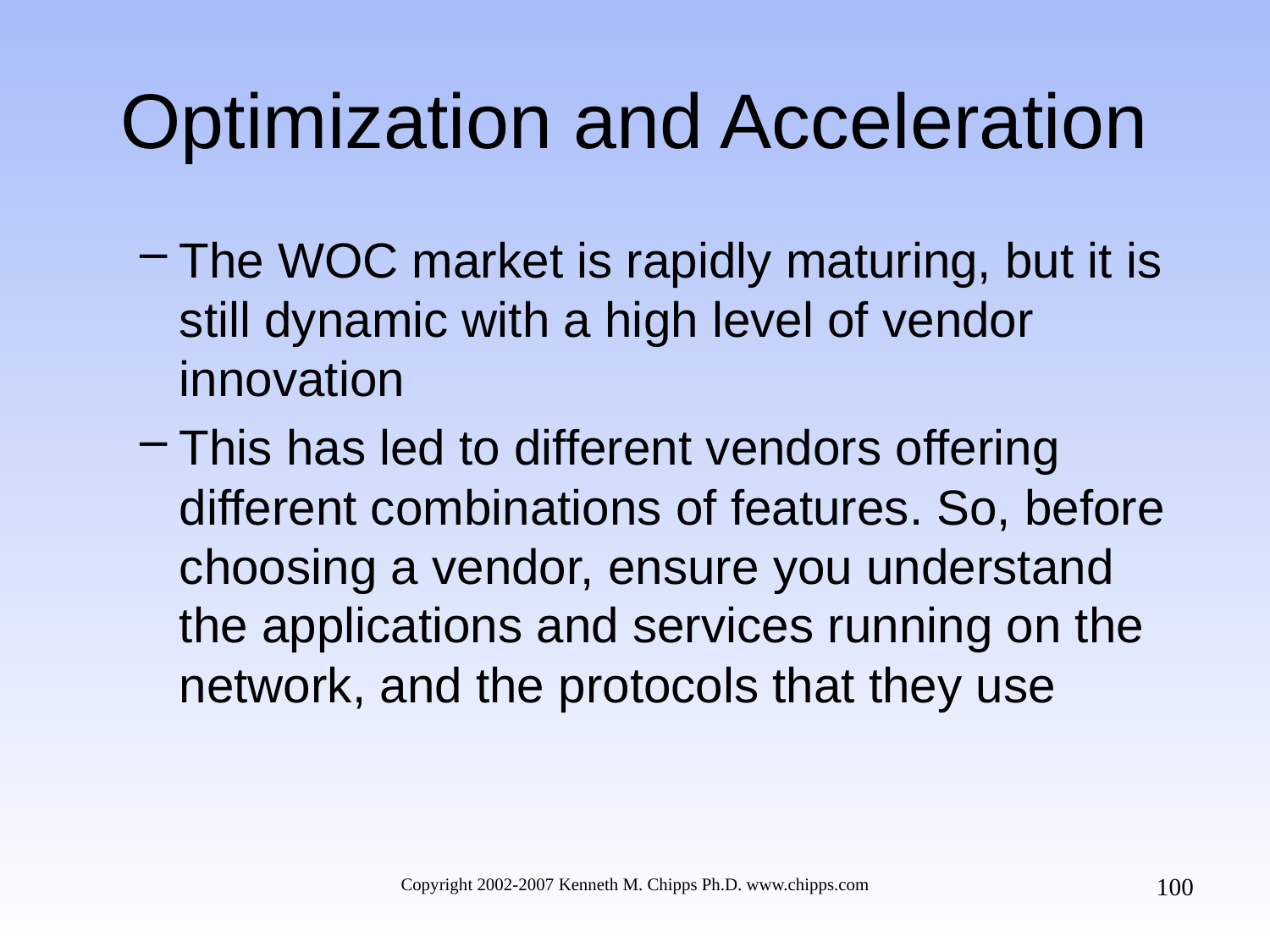

# Optimization and Acceleration
The WOC market is rapidly maturing, but it is still dynamic with a high level of vendor innovation
This has led to different vendors offering different combinations of features. So, before choosing a vendor, ensure you understand the applications and services running on the network, and the protocols that they use
100
Copyright 2002-2007 Kenneth M. Chipps Ph.D. www.chipps.com